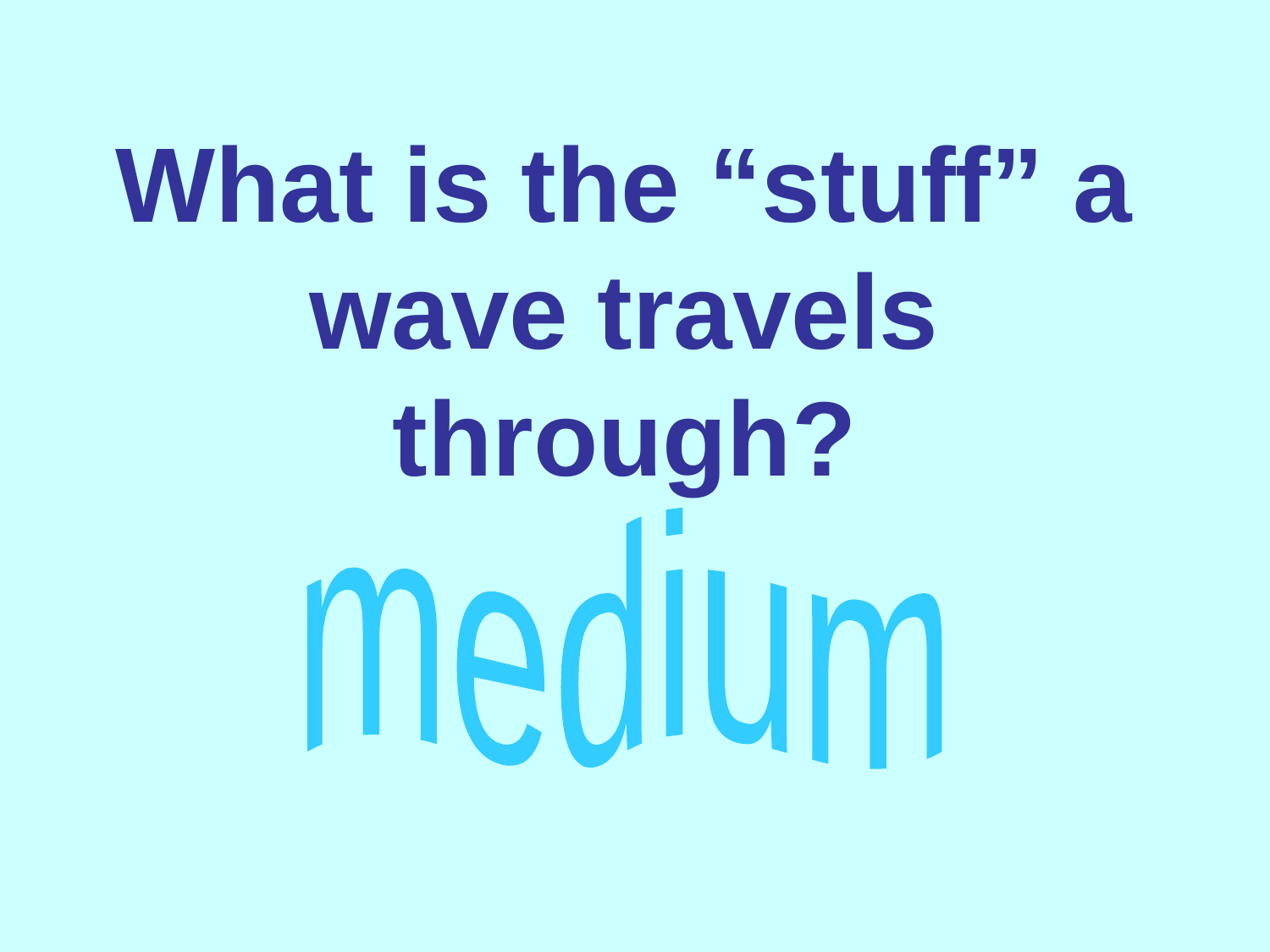

# What is the “stuff” a wave travels through?
medium